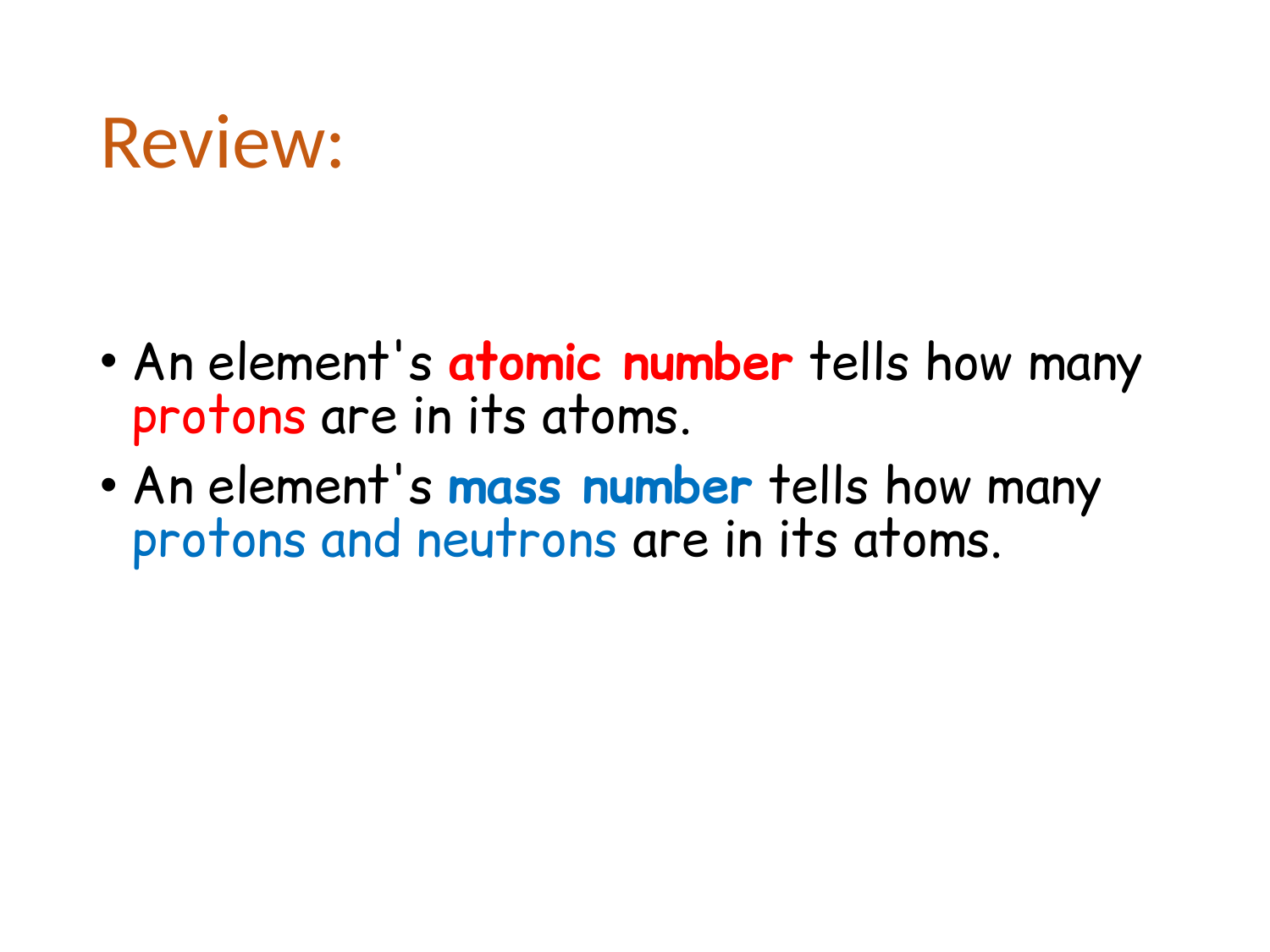

# Review:

An element's atomic number tells how many protons are in its atoms.
An element's mass number tells how many protons and neutrons are in its atoms.